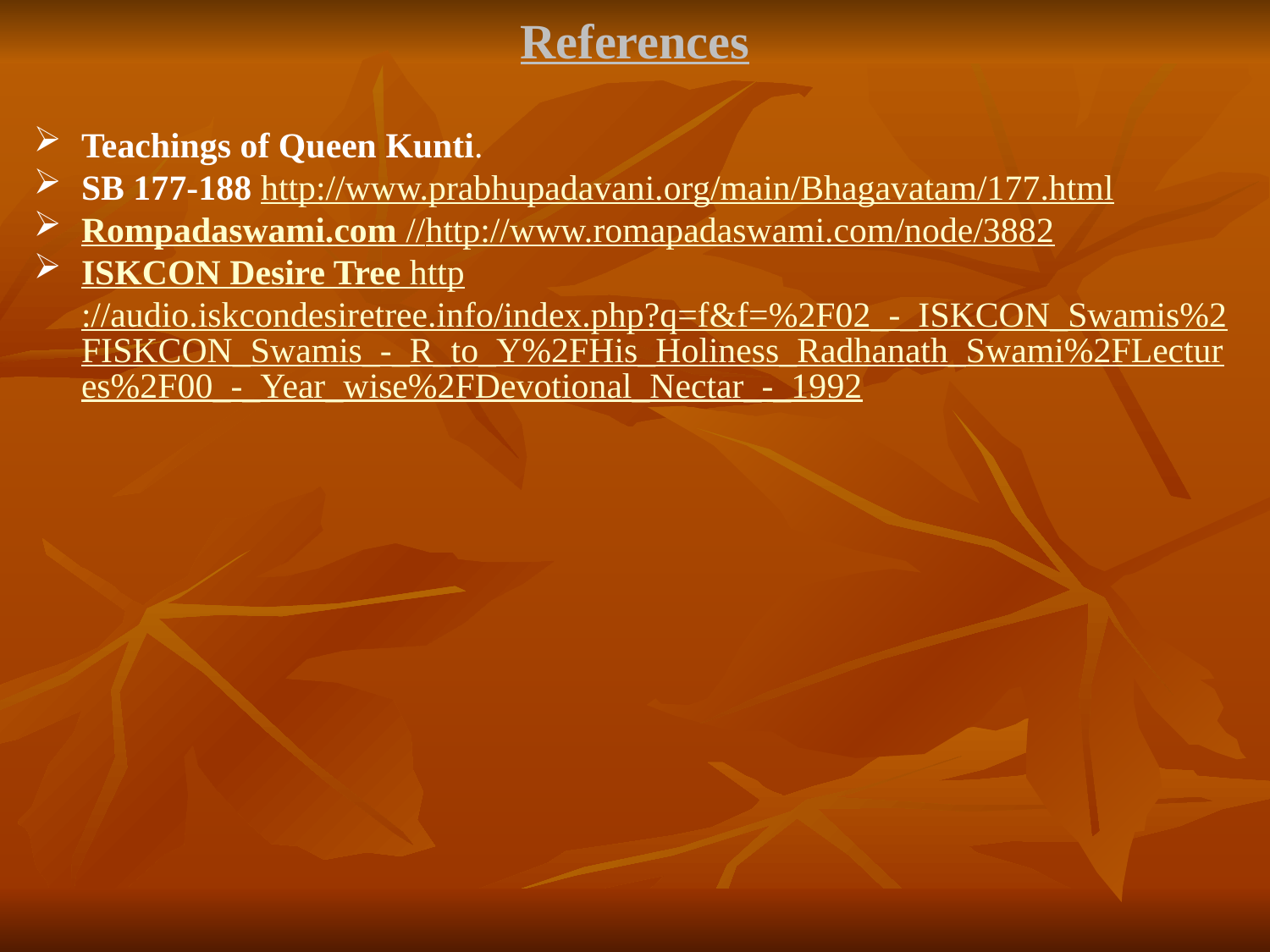

# References
Teachings of Queen Kunti.
SB 177-188 http://www.prabhupadavani.org/main/Bhagavatam/177.html
Rompadaswami.com //http://www.romapadaswami.com/node/3882
ISKCON Desire Tree http://audio.iskcondesiretree.info/index.php?q=f&f=%2F02_-_ISKCON_Swamis%2FISKCON_Swamis_-_R_to_Y%2FHis_Holiness_Radhanath_Swami%2FLectures%2F00_-_Year_wise%2FDevotional_Nectar_-_1992